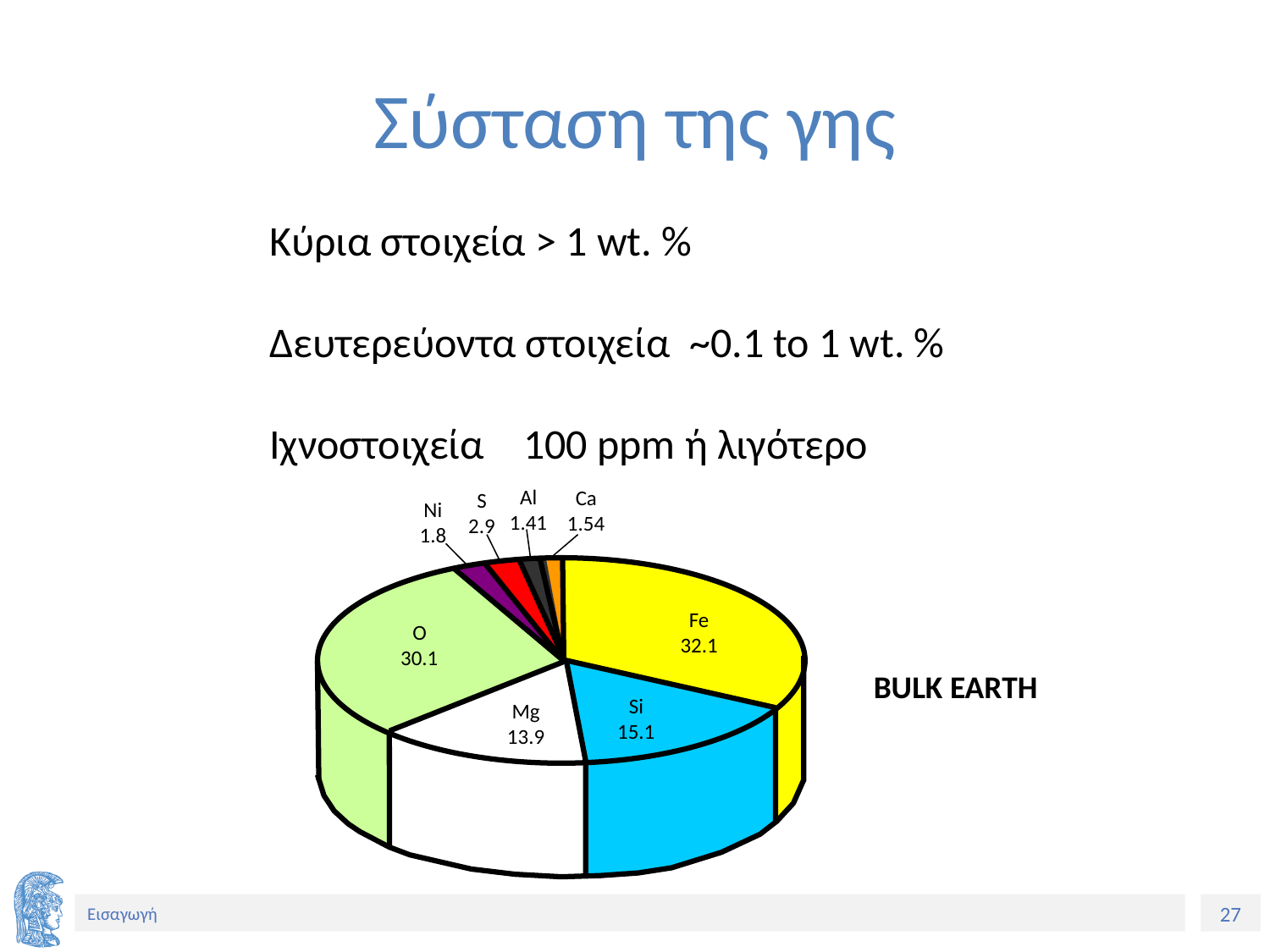

# Σύσταση της γης
Κύρια στοιχεία > 1 wt. %

Δευτερεύοντα στοιχεία  ~0.1 to 1 wt. %

Ιχνοστοιχεία	100 ppm ή λιγότερο
Al
1.41
Ca
1.54
S
2.9
Ni
1.8

Fe
32.1
O
30.1

Si
15.1
Mg
13.9

BULK EARTH